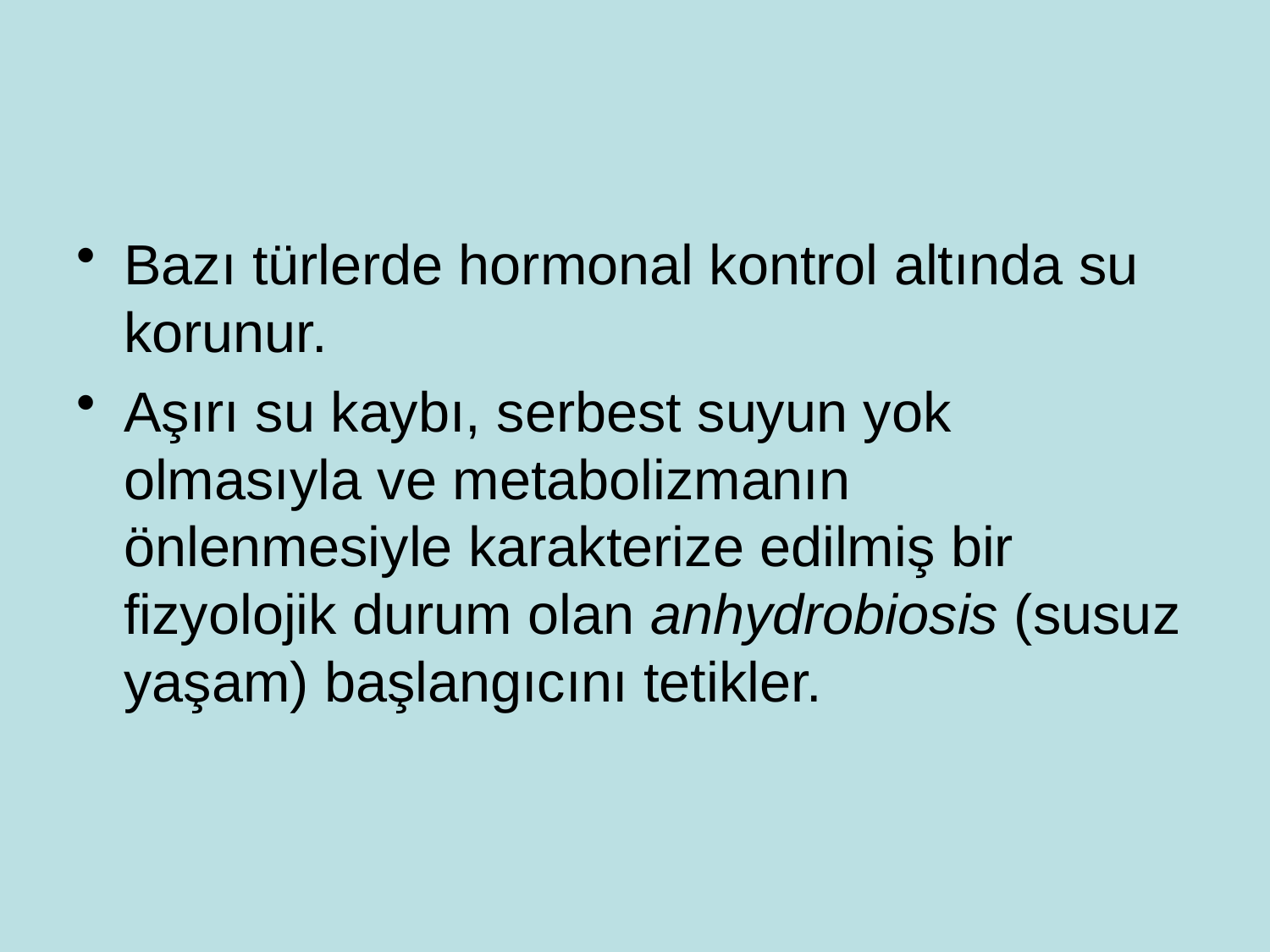

#
Bazı türlerde hormonal kontrol altında su korunur.
Aşırı su kaybı, serbest suyun yok olmasıyla ve metabolizmanın önlenmesiyle karakterize edilmiş bir fizyolojik durum olan anhydrobiosis (susuz yaşam) başlangıcını tetikler.